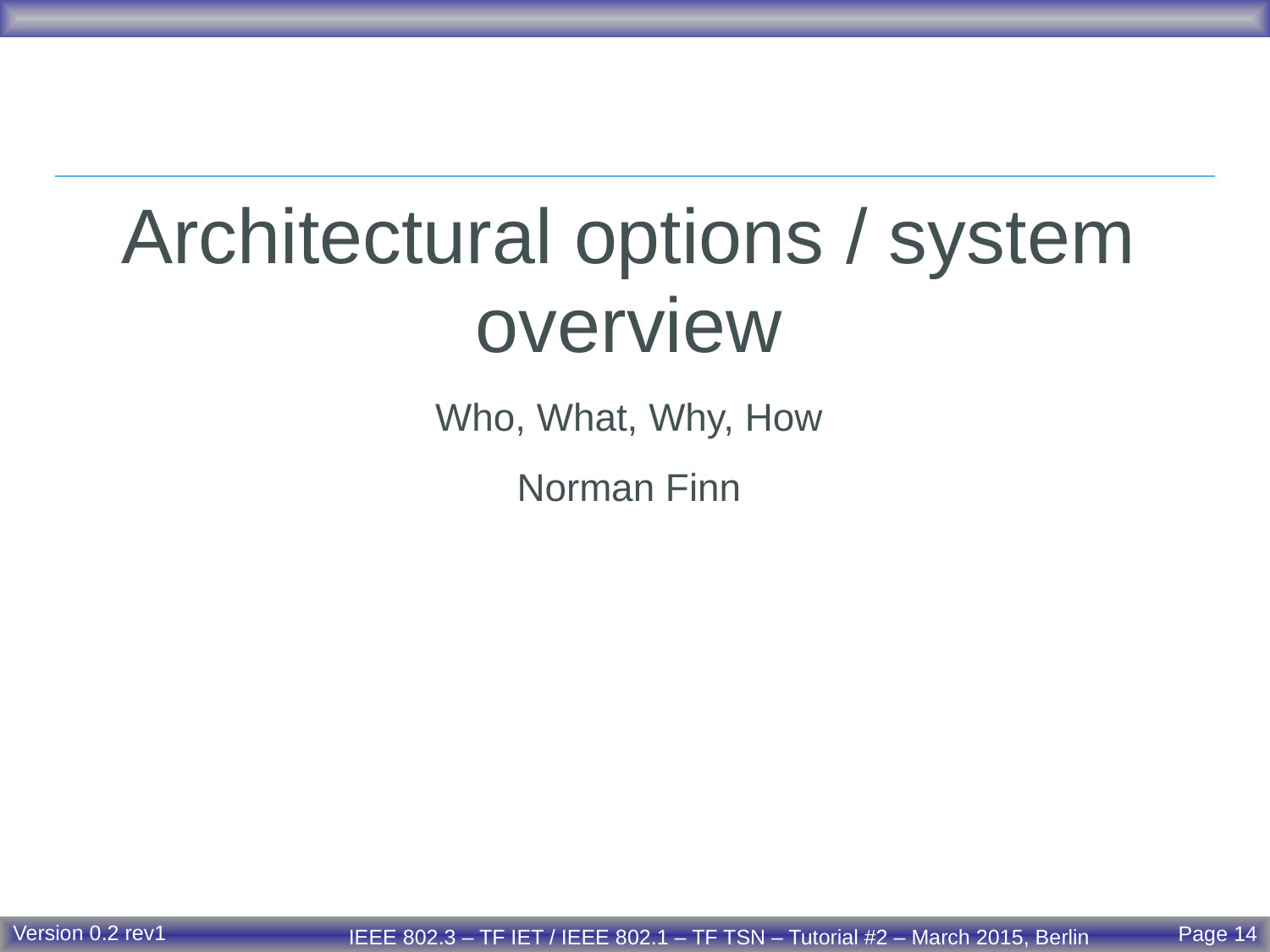

Architectural options / system overview
Who, What, Why, How
Norman Finn